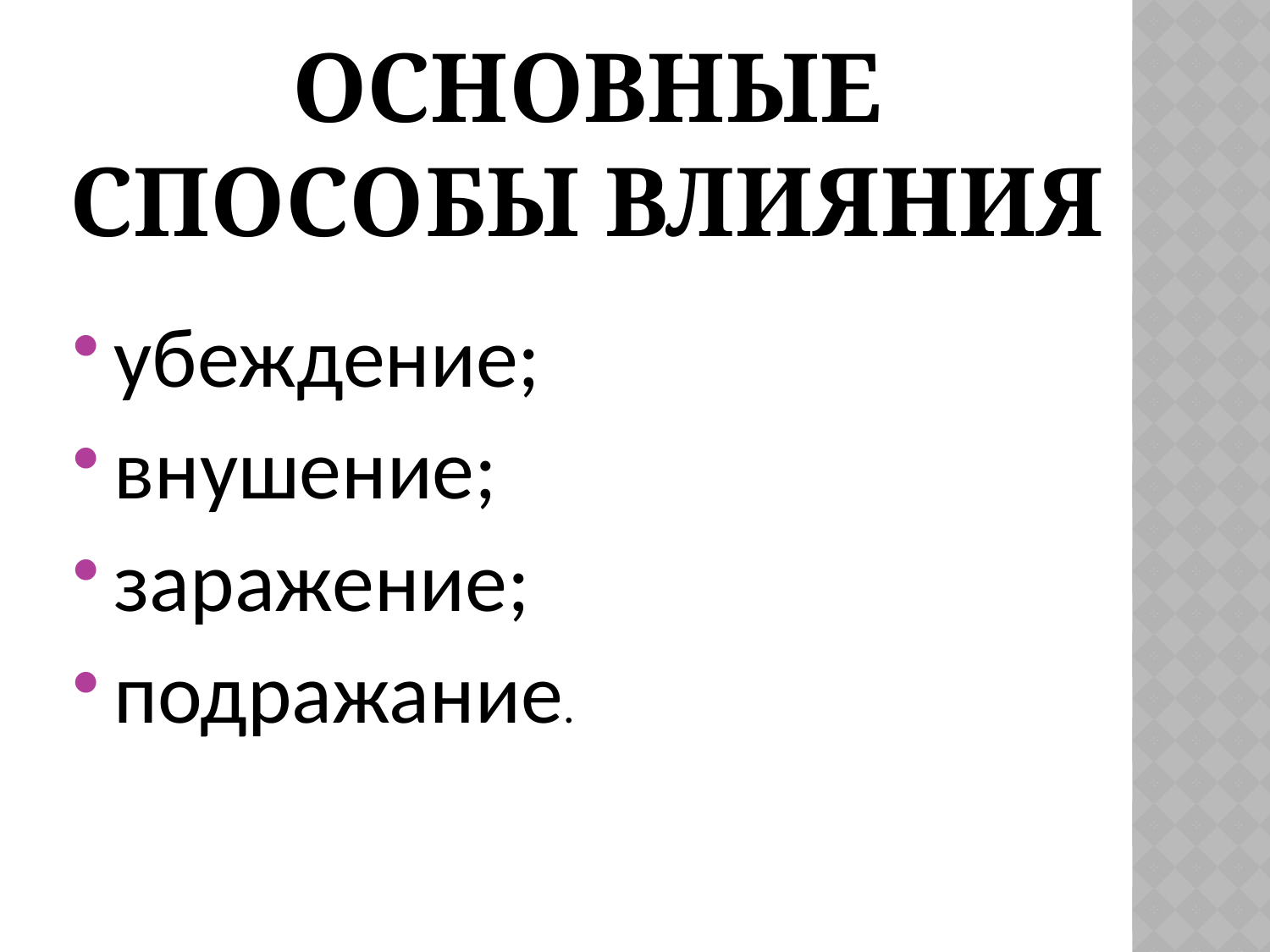

# Основные способы влияния
убеждение;
внушение;
заражение;
подражание.